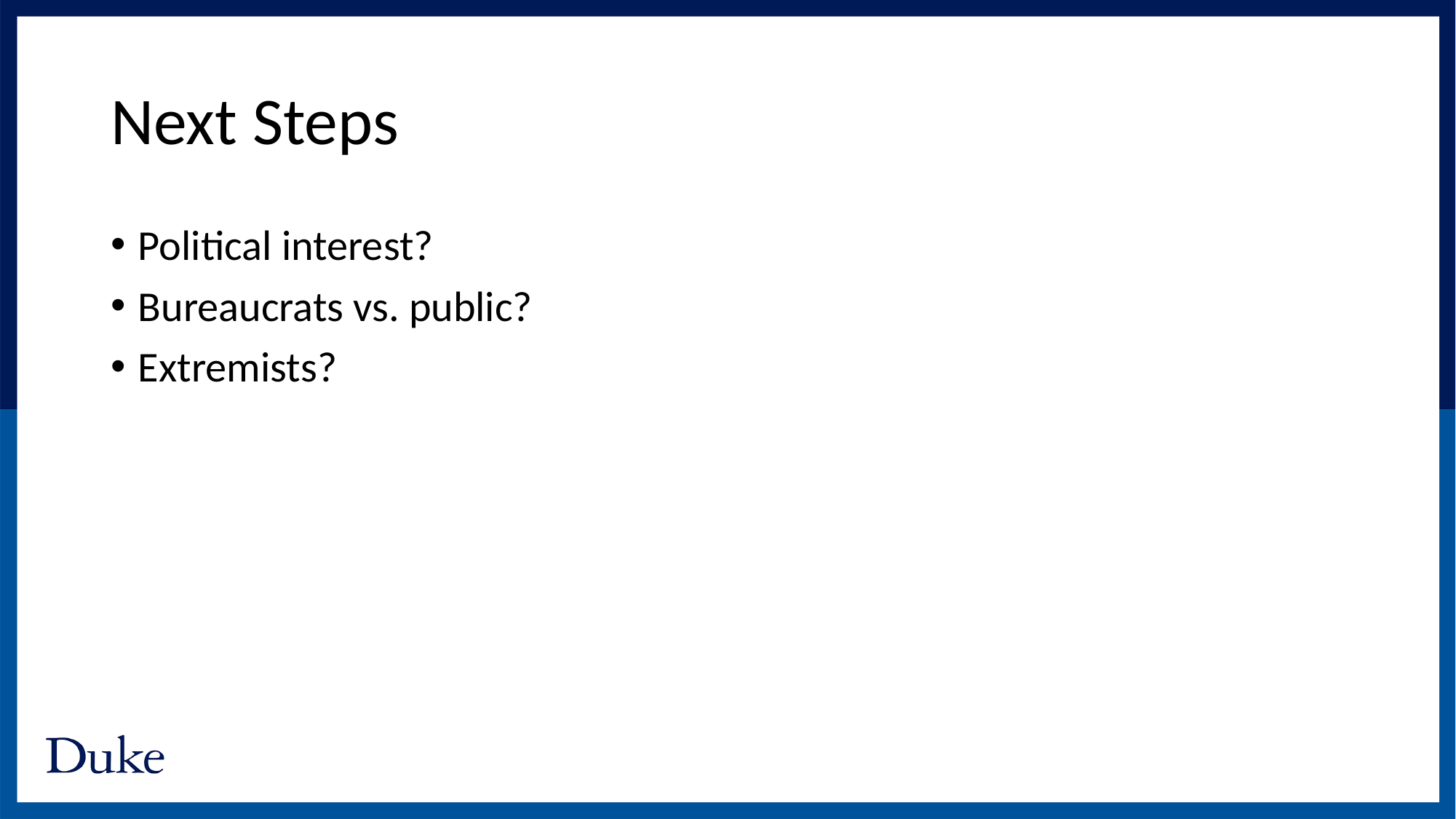

# Next Steps
Political interest?
Bureaucrats vs. public?
Extremists?